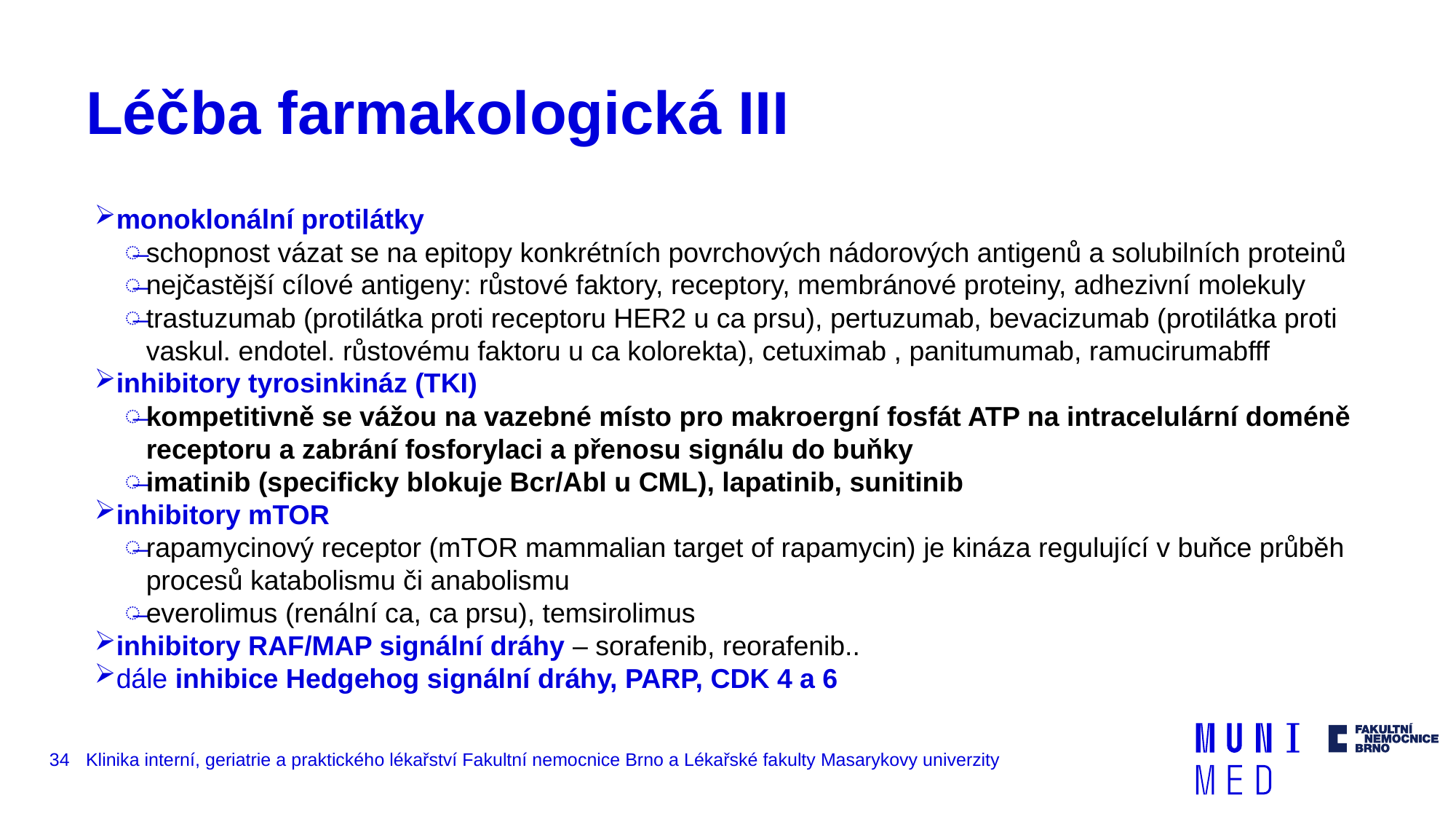

# Léčba farmakologická III
monoklonální protilátky
schopnost vázat se na epitopy konkrétních povrchových nádorových antigenů a solubilních proteinů
nejčastější cílové antigeny: růstové faktory, receptory, membránové proteiny, adhezivní molekuly
trastuzumab (protilátka proti receptoru HER2 u ca prsu), pertuzumab, bevacizumab (protilátka proti vaskul. endotel. růstovému faktoru u ca kolorekta), cetuximab , panitumumab, ramucirumabfff
inhibitory tyrosinkináz (TKI)
kompetitivně se vážou na vazebné místo pro makroergní fosfát ATP na intracelulární doméně receptoru a zabrání fosforylaci a přenosu signálu do buňky
imatinib (specificky blokuje Bcr/Abl u CML), lapatinib, sunitinib
inhibitory mTOR
rapamycinový receptor (mTOR mammalian target of rapamycin) je kináza regulující v buňce průběh procesů katabolismu či anabolismu
everolimus (renální ca, ca prsu), temsirolimus
inhibitory RAF/MAP signální dráhy – sorafenib, reorafenib..
dále inhibice Hedgehog signální dráhy, PARP, CDK 4 a 6

34
Klinika interní, geriatrie a praktického lékařství Fakultní nemocnice Brno a Lékařské fakulty Masarykovy univerzity